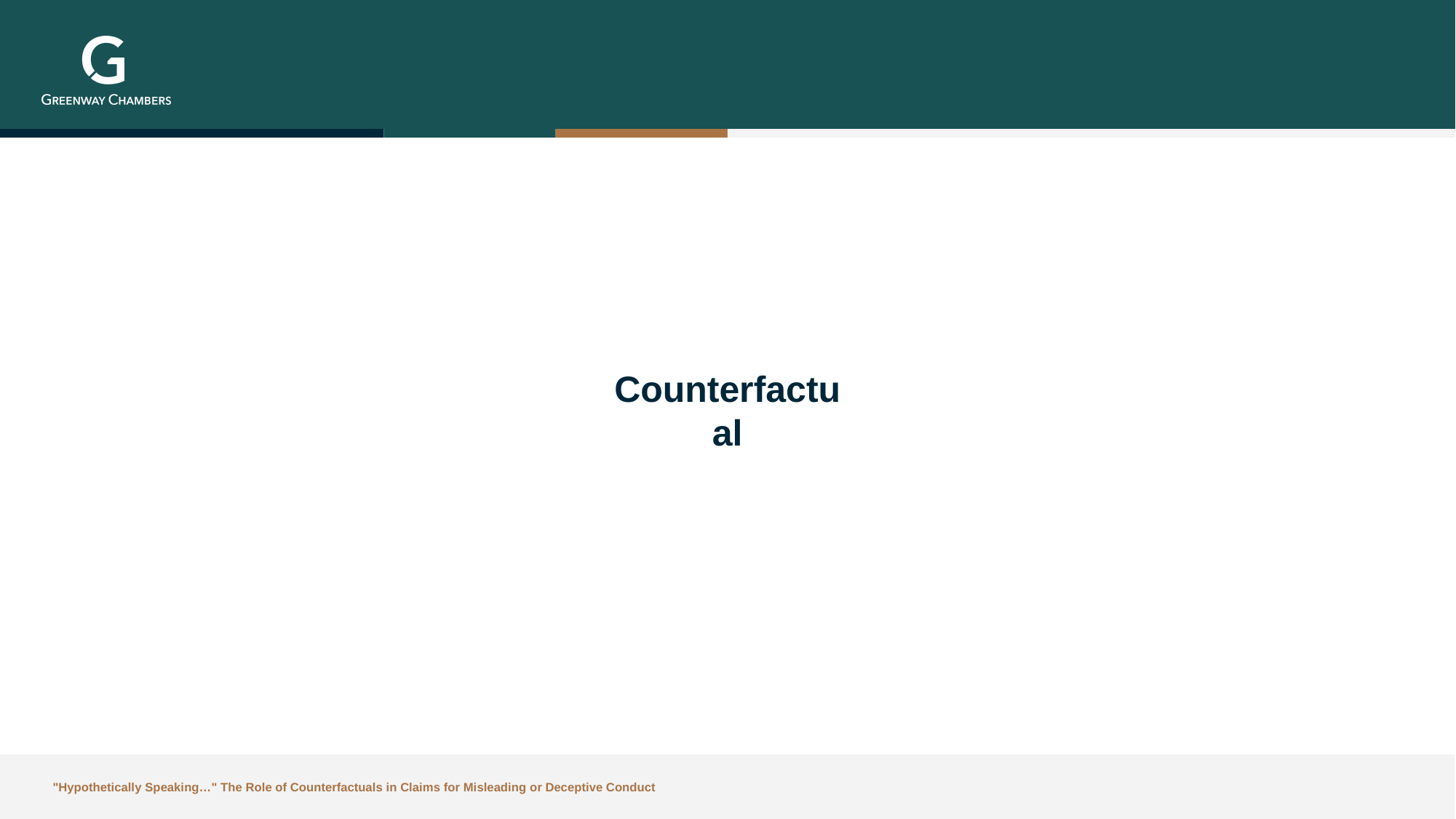

Counterfactual
"Hypothetically Speaking…" The Role of Counterfactuals in Claims for Misleading or Deceptive Conduct